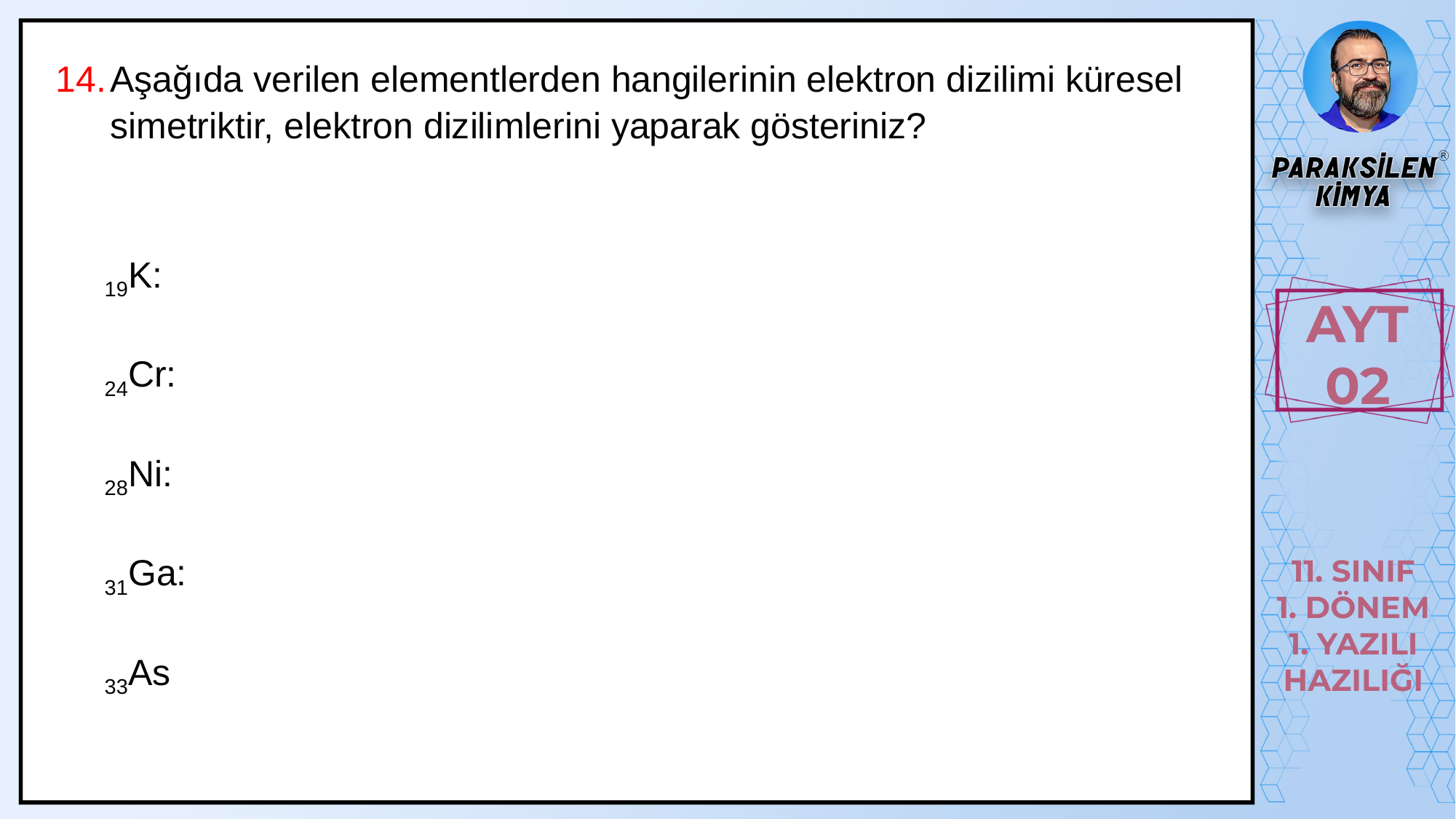

Aşağıda verilen elementlerden hangilerinin elektron dizilimi küresel simetriktir, elektron dizilimlerini yaparak gösteriniz?

19K:
24Cr:
28Ni:
31Ga:
33As
AYT
02
11. SINIF
1. DÖNEM
1. YAZILI
HAZILIĞI